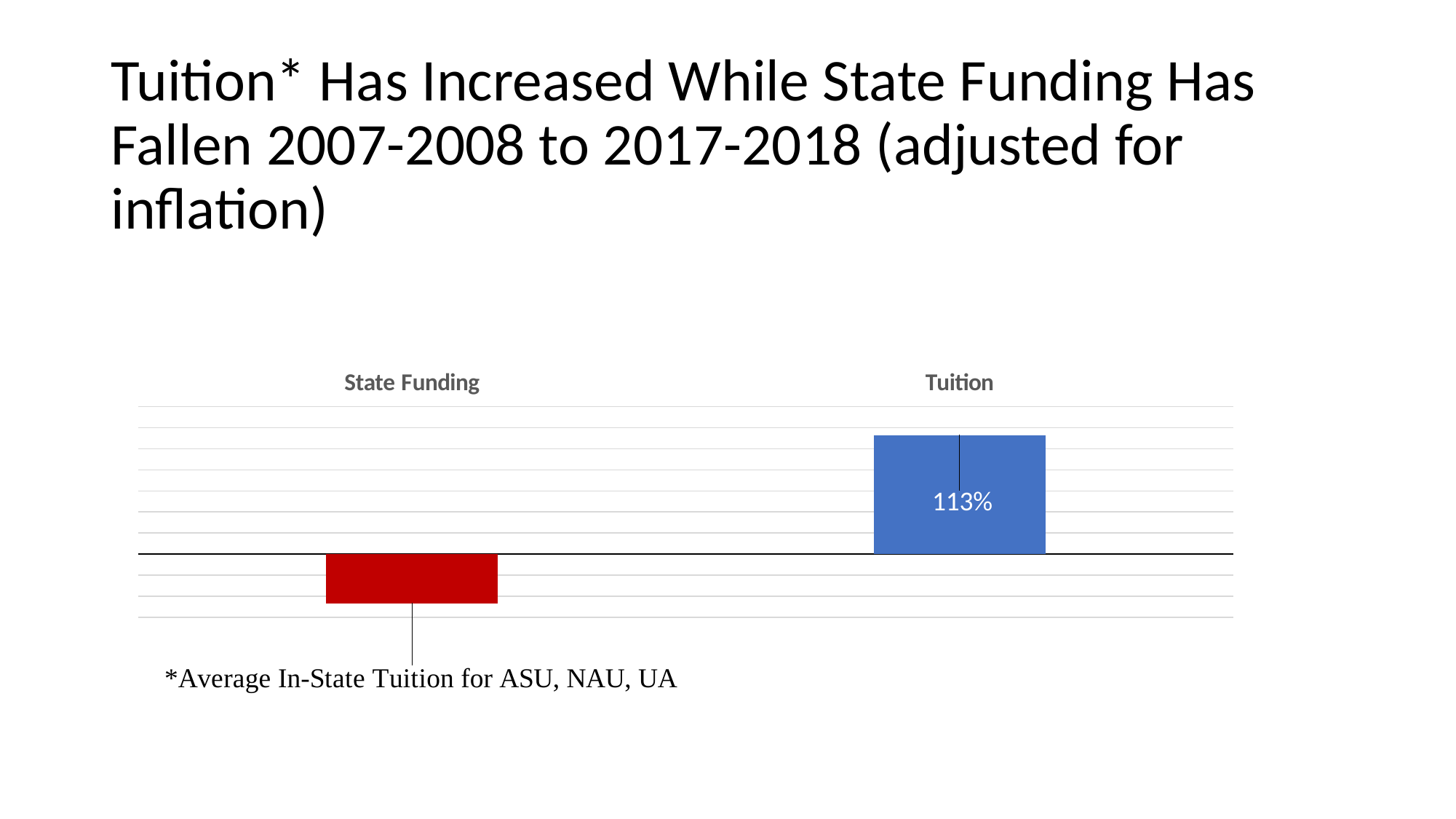

# Tuition* Has Increased While State Funding Has Fallen 2007-2008 to 2017-2018 (adjusted for inflation)

### Chart

| Category |  |
|---|---|
| State Funding | -0.4675969791867888 |
| Tuition | 1.1284741740053712 |